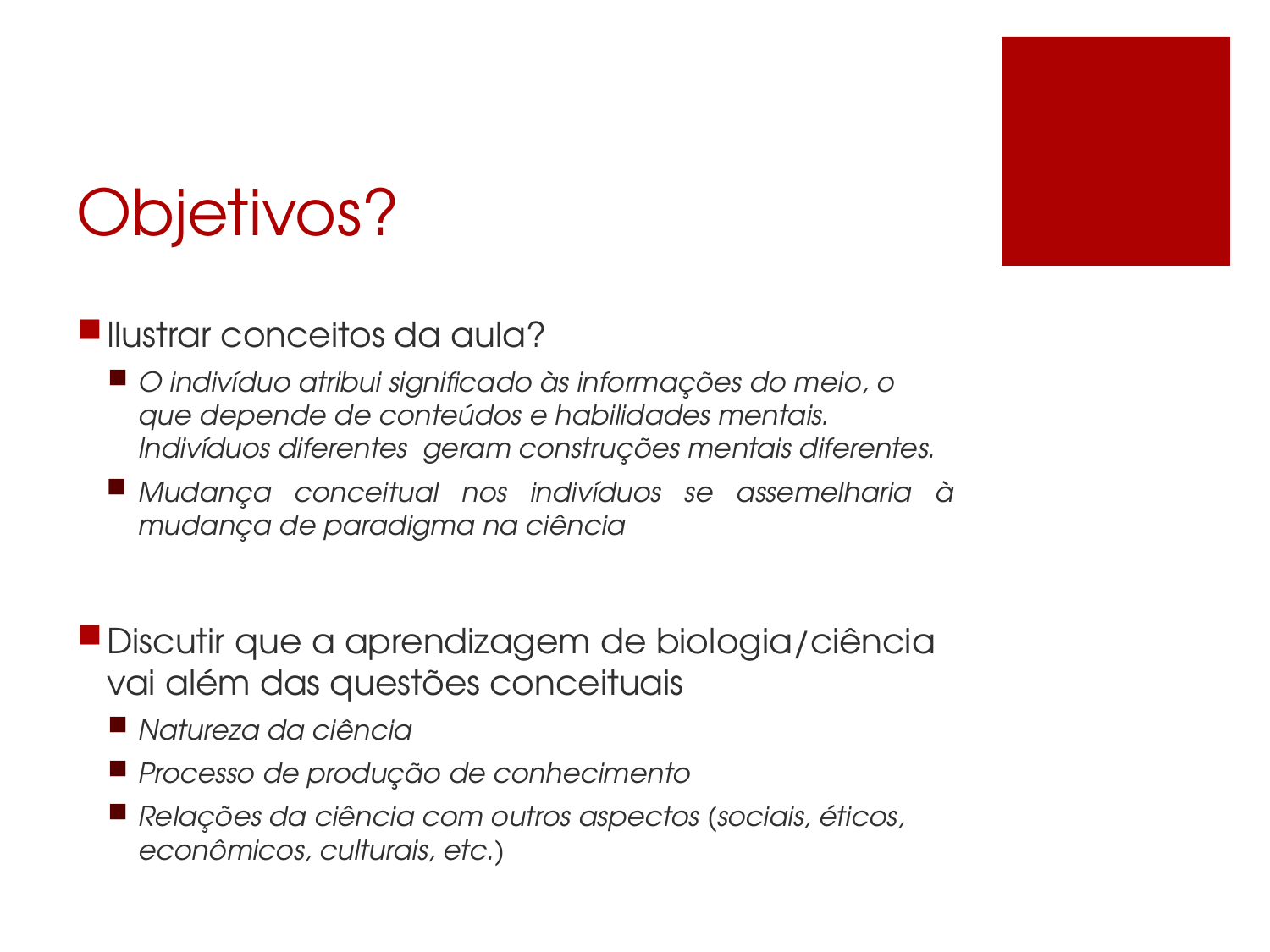

# Objetivos?
Ilustrar conceitos da aula?
O indivíduo atribui significado às informações do meio, o que depende de conteúdos e habilidades mentais. Indivíduos diferentes  geram construções mentais diferentes.
Mudança conceitual nos indivíduos se assemelharia à mudança de paradigma na ciência

Discutir que a aprendizagem de biologia/ciência vai além das questões conceituais
Natureza da ciência
Processo de produção de conhecimento
Relações da ciência com outros aspectos (sociais, éticos, econômicos, culturais, etc.)